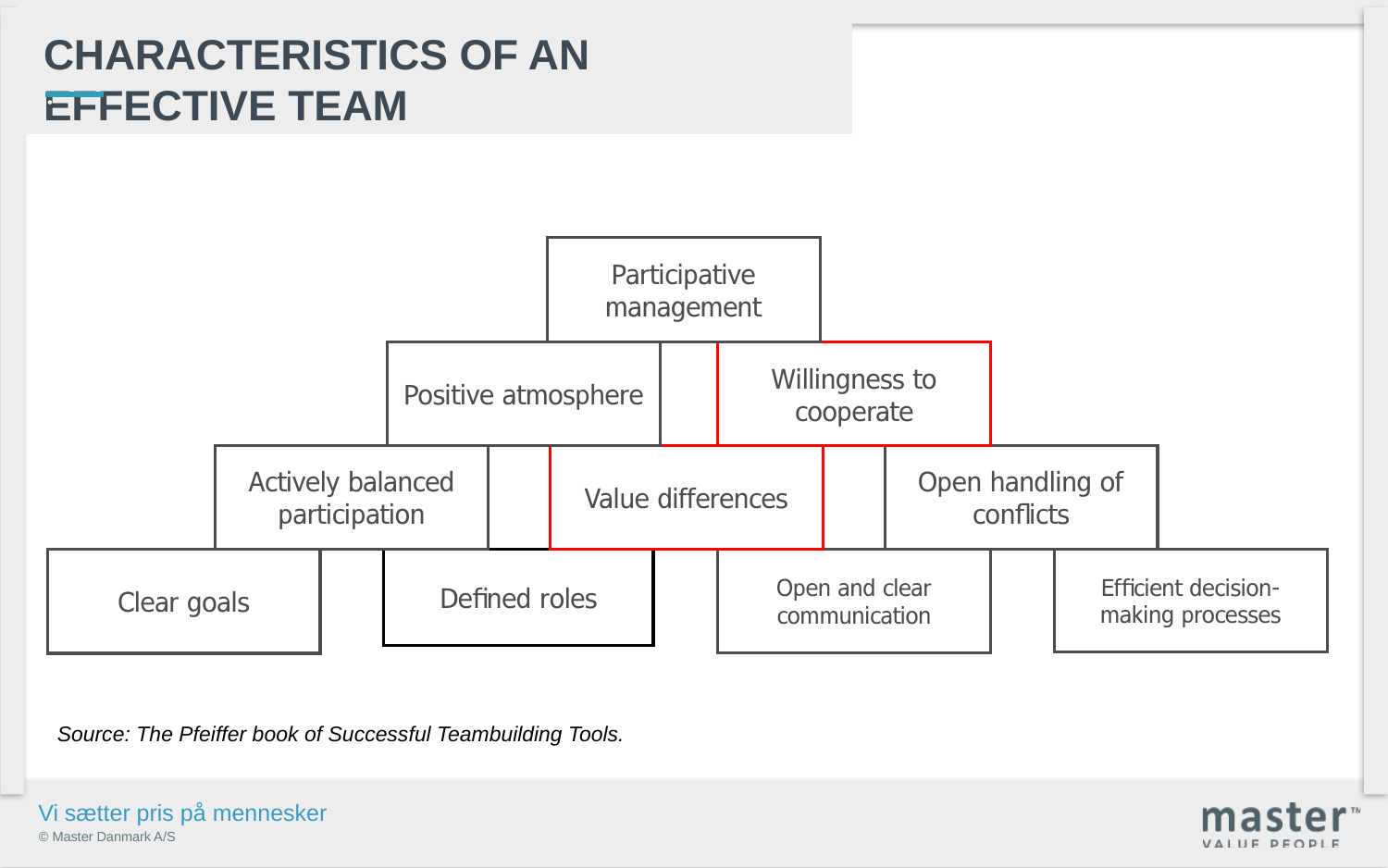

Characteristics of an effective team
t
Participative management
Positive atmosphere
Willingness to cooperate
Actively balanced participation
Value differences
Open handling of conflicts
Clear goals
Efficient decision-making processes
Defined roles
Open and clear communication
Source: The Pfeiffer book of Successful Teambuilding Tools.